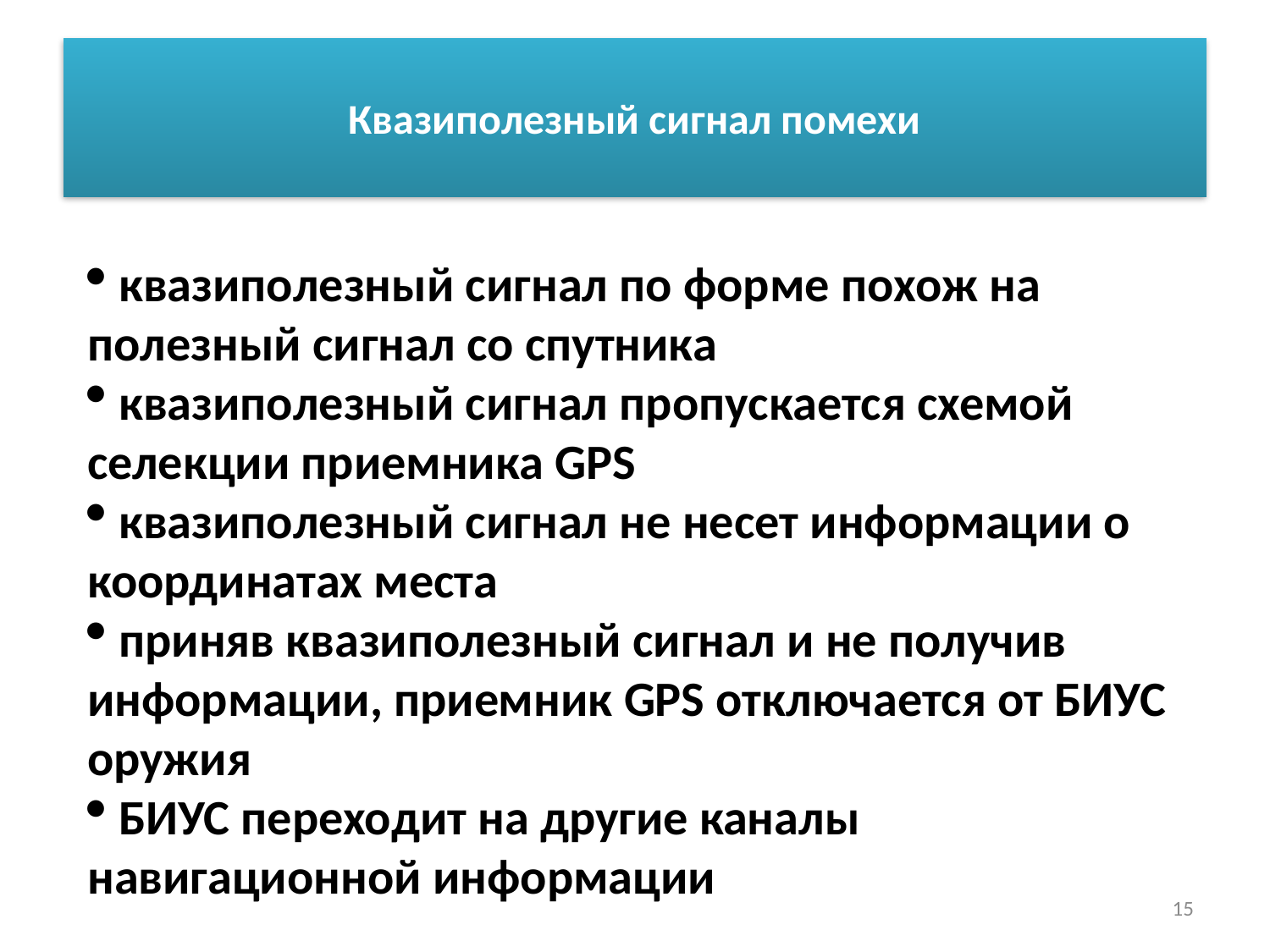

# Квазиполезный сигнал помехи
 квазиполезный сигнал по форме похож на полезный сигнал со спутника
 квазиполезный сигнал пропускается схемой селекции приемника GPS
 квазиполезный сигнал не несет информации о координатах места
 приняв квазиполезный сигнал и не получив информации, приемник GPS отключается от БИУС оружия
 БИУС переходит на другие каналы навигационной информации
15